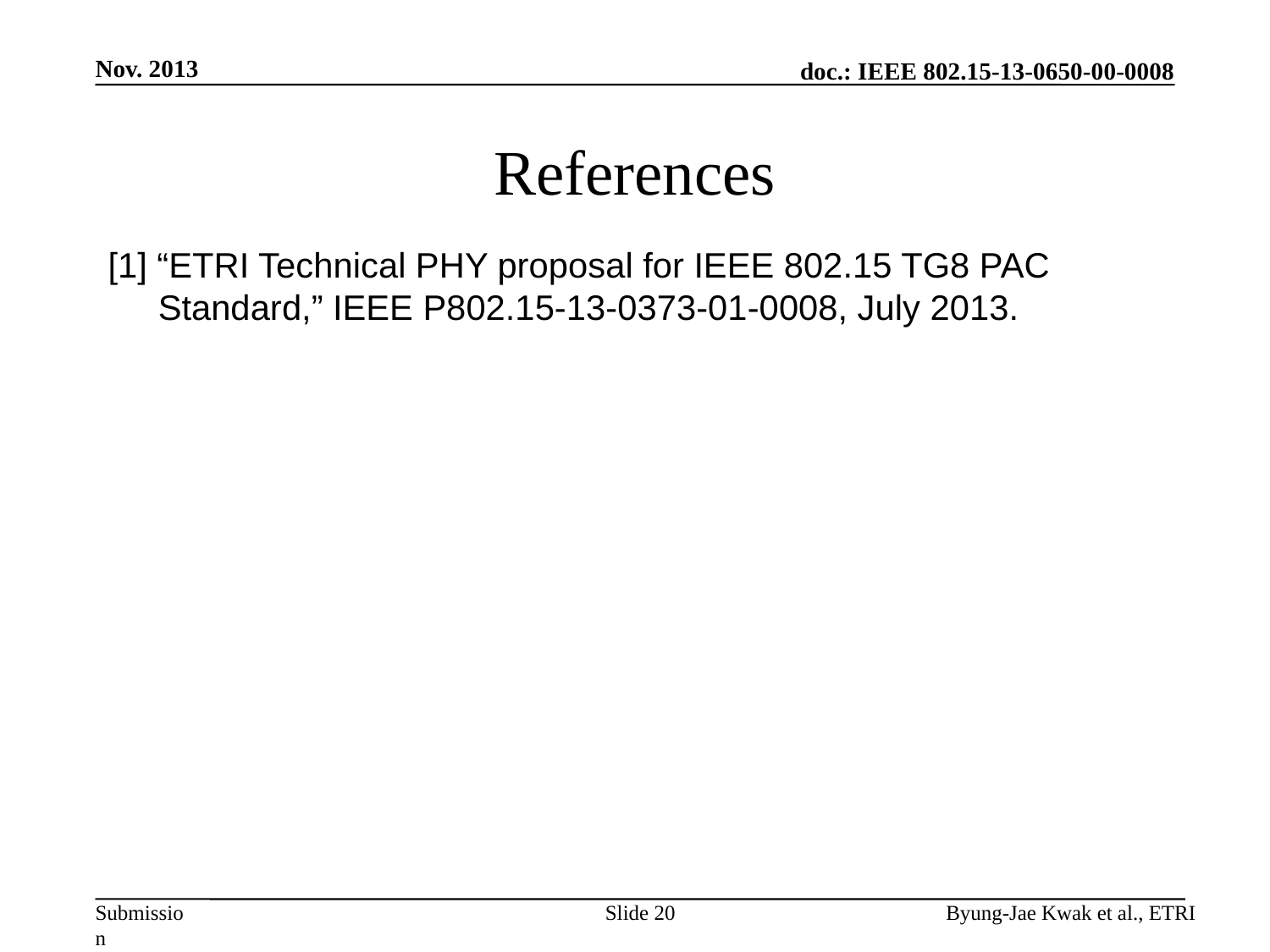

Nov. 2013
# References
[1] “ETRI Technical PHY proposal for IEEE 802.15 TG8 PAC Standard,” IEEE P802.15-13-0373-01-0008, July 2013.
Slide 20
Byung-Jae Kwak et al., ETRI